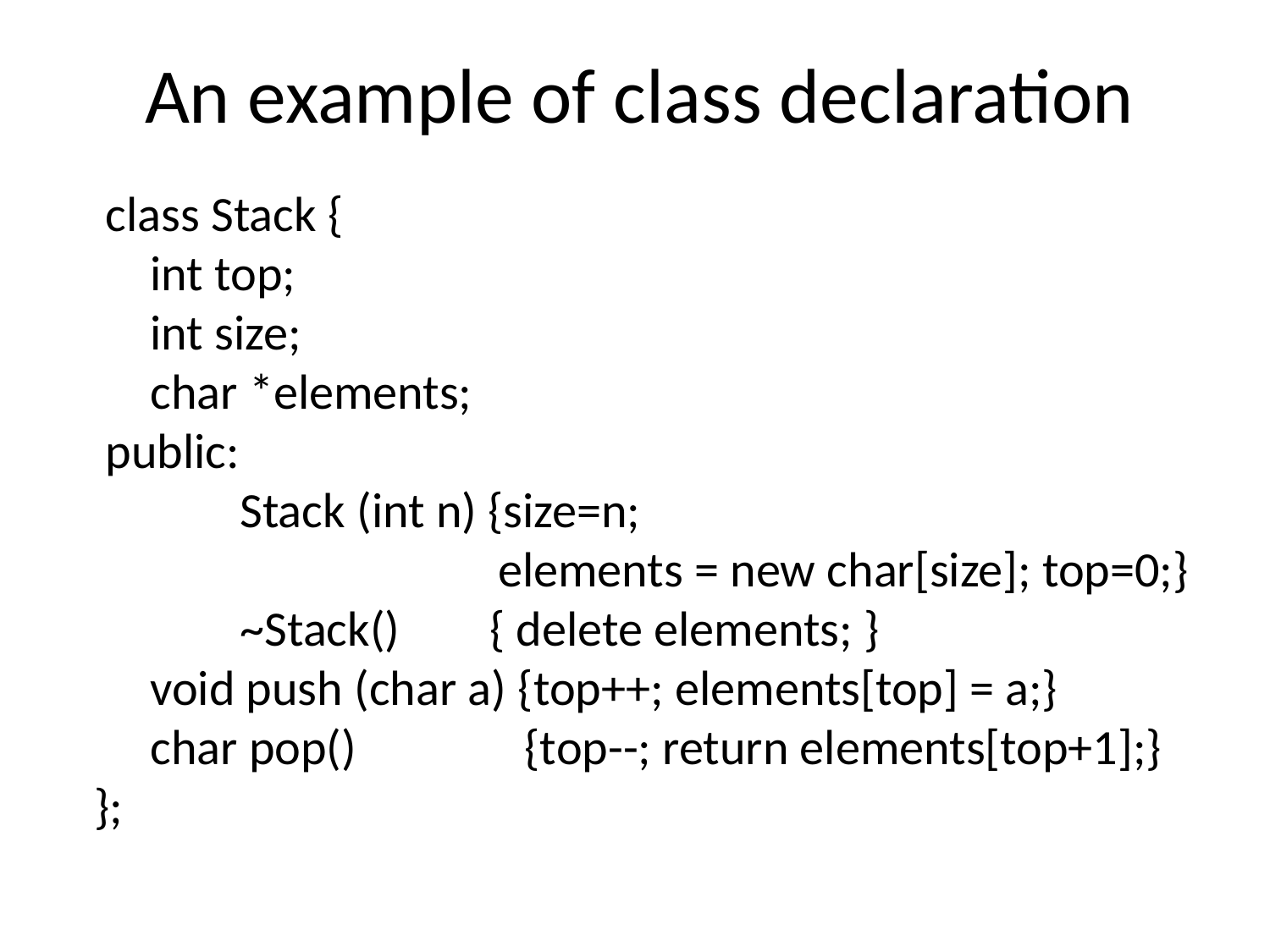

# An example of class declaration
 class Stack {
     int top;
     int size;
     char *elements;
 public:
             Stack (int n) {size=n;
                                    elements = new char[size]; top=0;}
             ~Stack()        { delete elements; }
     void push (char a) {top++; elements[top] = a;}
     char pop()               {top--; return elements[top+1];}
};